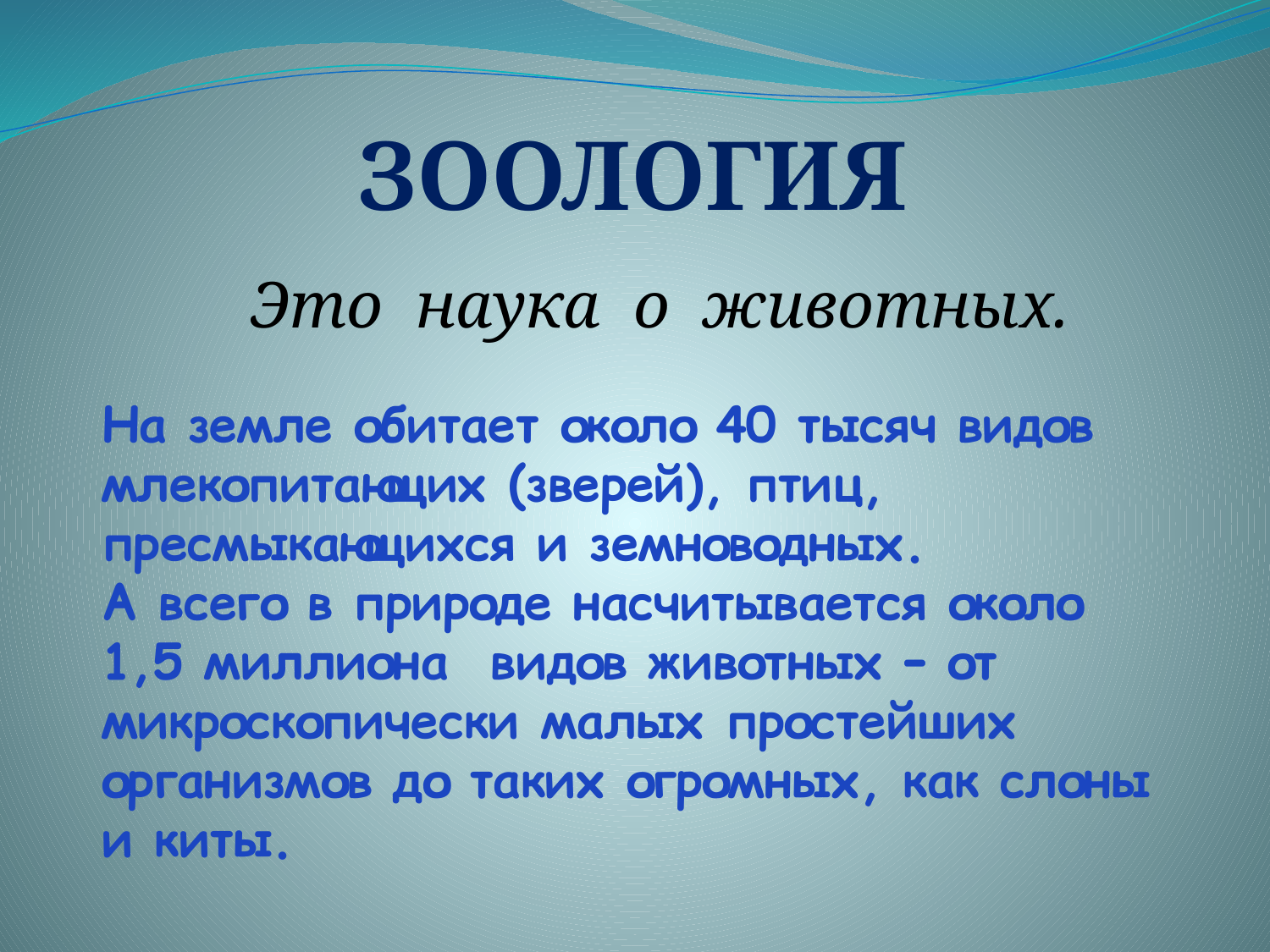

Зоология
Это  наука  о  животных.
На земле обитает около 40 тысяч видов млекопитающих (зверей), птиц, пресмыкающихся и земноводных.
А всего в природе насчитывается около   1,5 миллиона  видов животных – от микроскопически малых простейших организмов до таких огромных, как слоны  и киты.